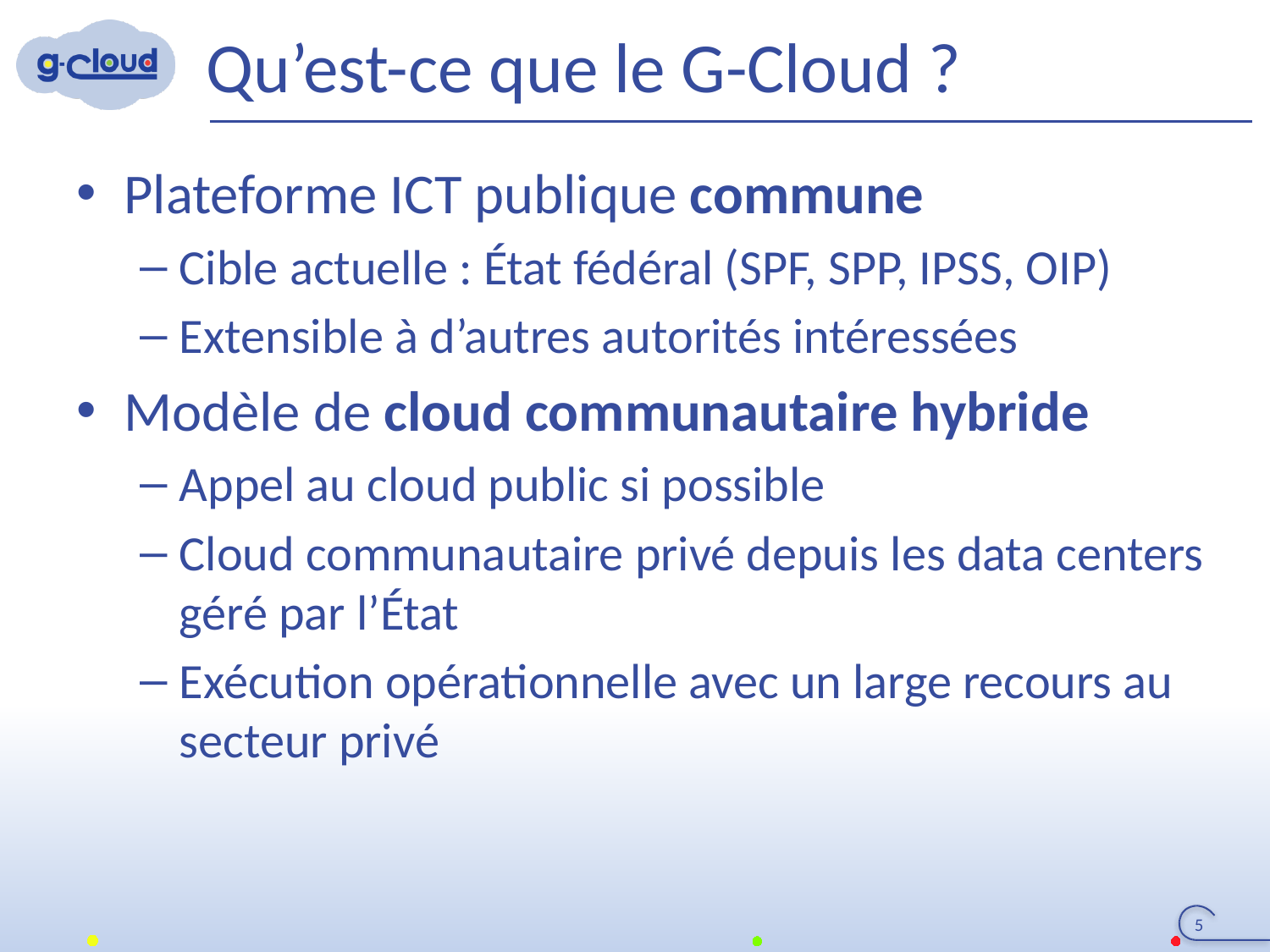

# Qu’est-ce que le G-Cloud ?
Plateforme ICT publique commune
Cible actuelle : État fédéral (SPF, SPP, IPSS, OIP)
Extensible à d’autres autorités intéressées
Modèle de cloud communautaire hybride
Appel au cloud public si possible
Cloud communautaire privé depuis les data centers géré par l’État
Exécution opérationnelle avec un large recours au secteur privé
5